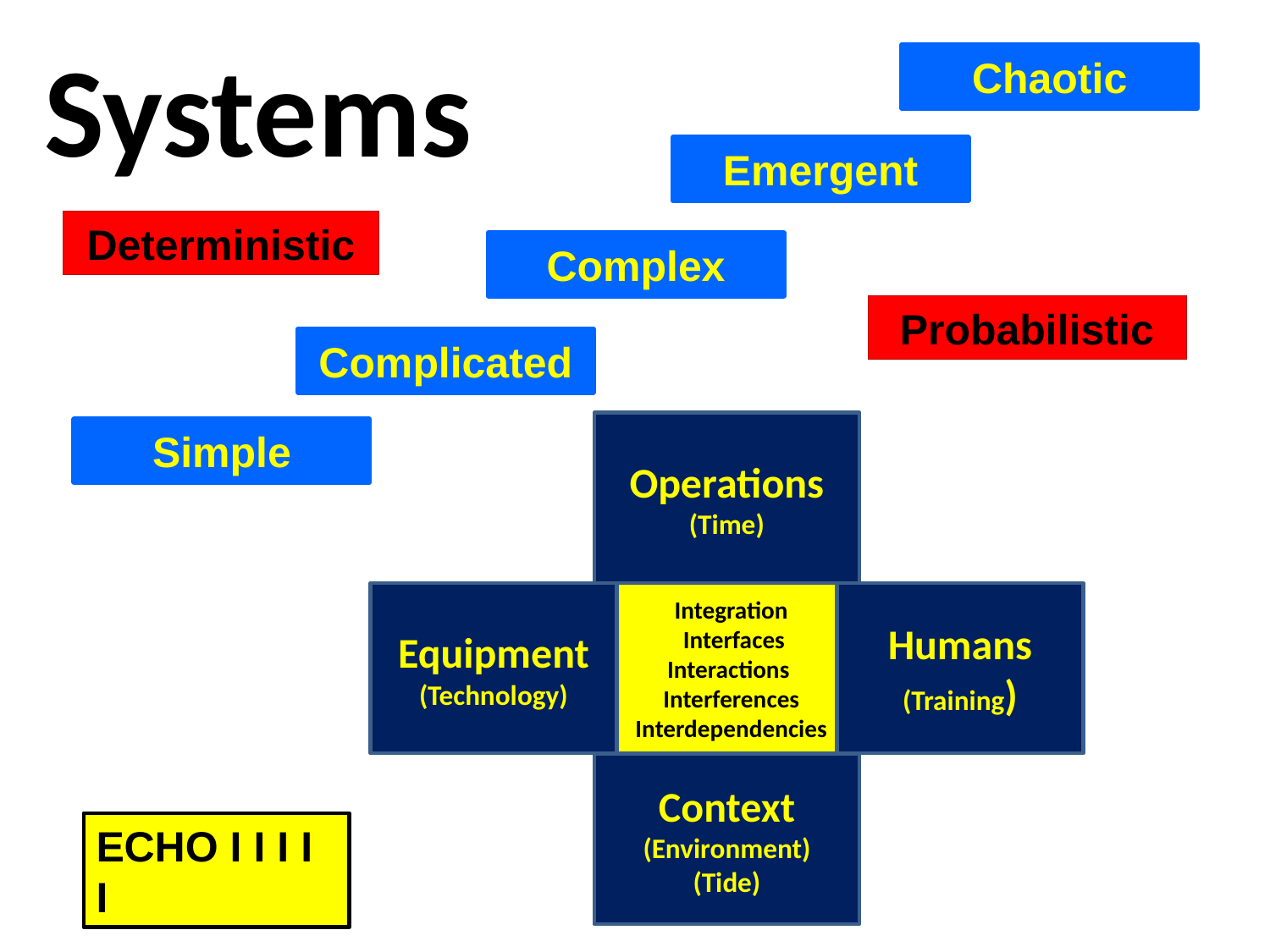

# Systems
Chaotic
Emergent
Deterministic
Complex
Probabilistic
Complicated
Operations
(Time)
Equipment
(Technology)
Integration
 Interfaces
Interactions  Interferences
Interdependencies
Humans
(Training)
Context
(Environment)
(Tide)
Simple
ECHO I I I I I